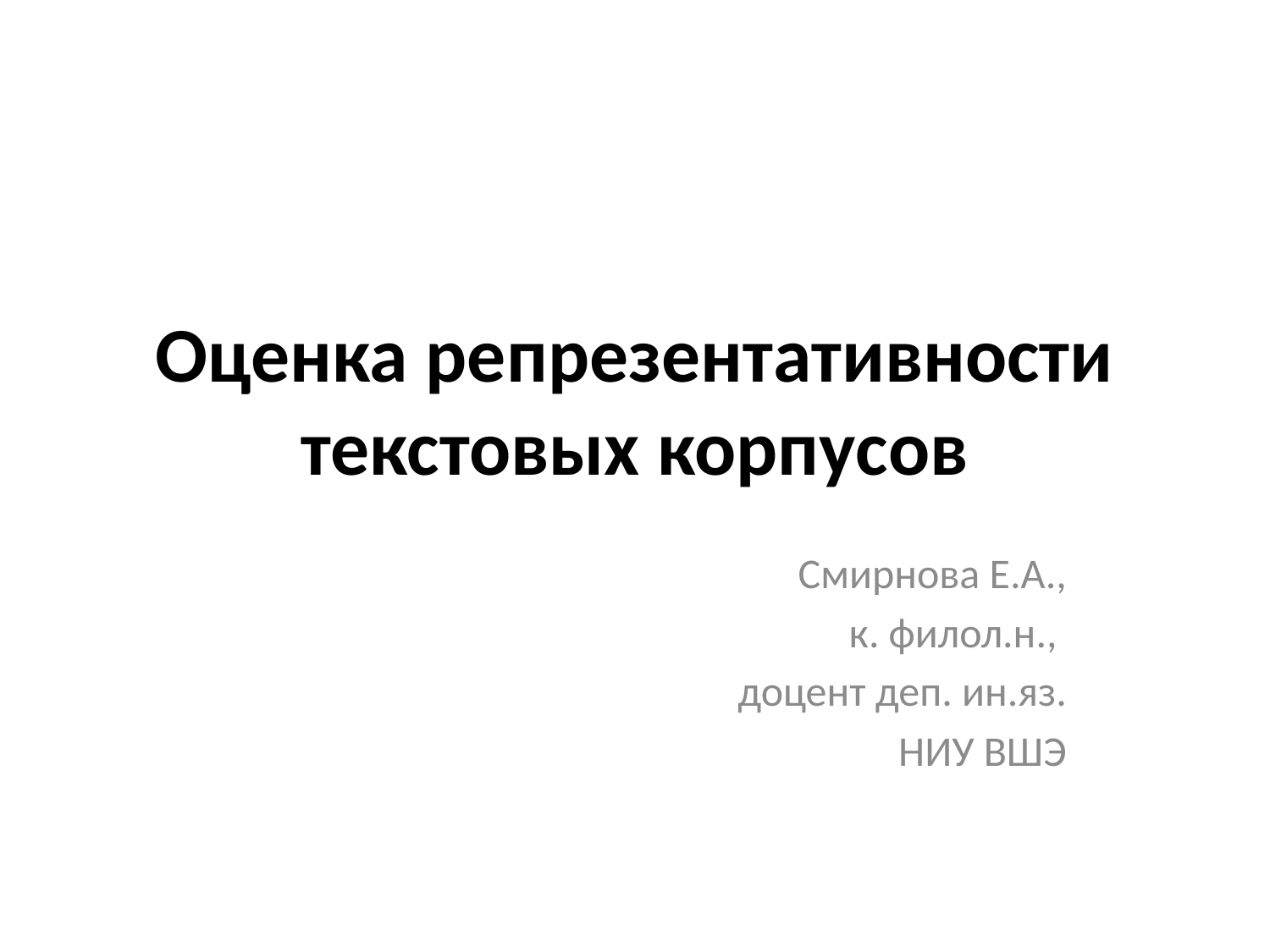

# Оценка репрезентативности текстовых корпусов
Смирнова Е.А.,
к. филол.н.,
доцент деп. ин.яз.
НИУ ВШЭ